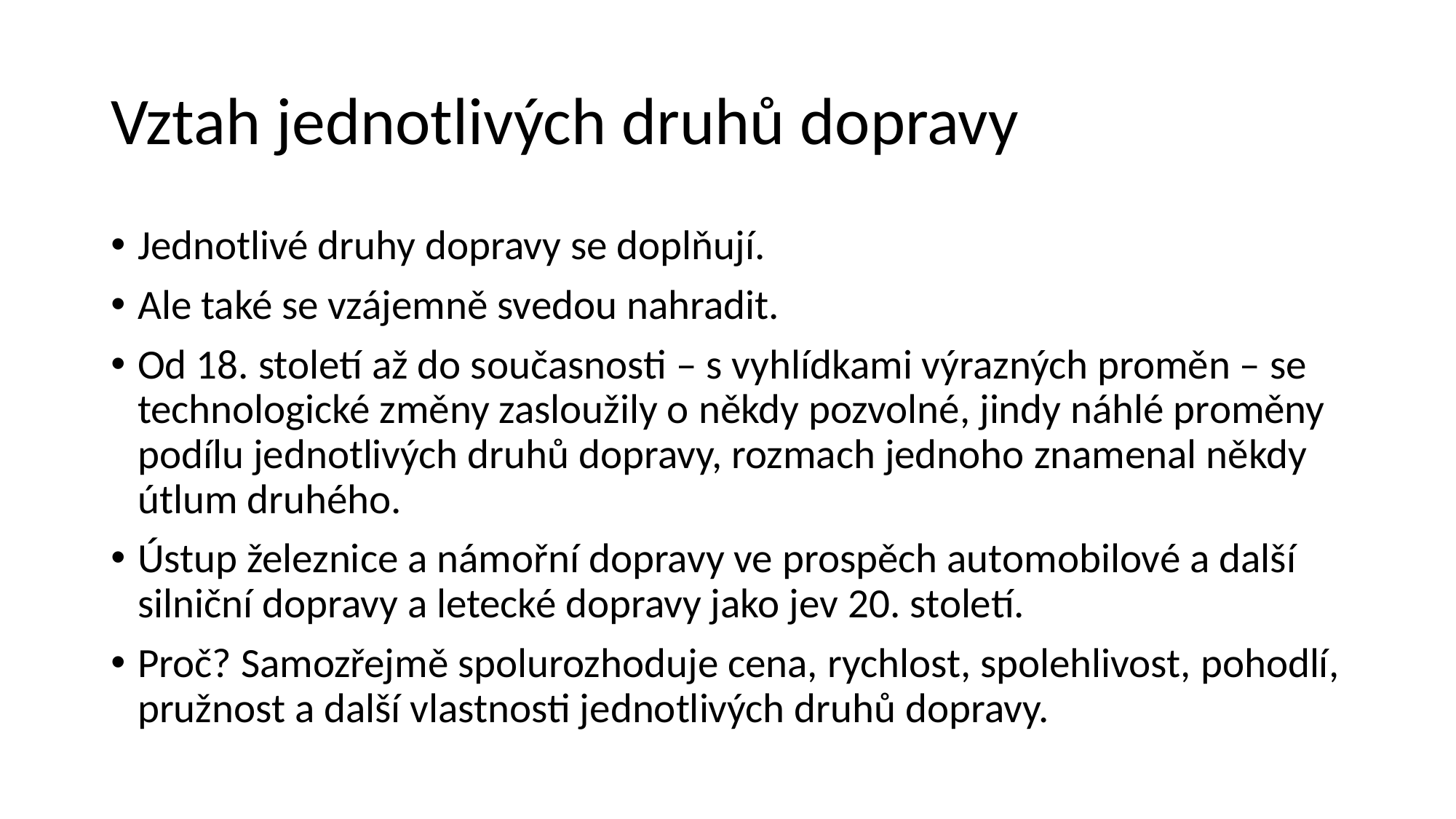

# Vztah jednotlivých druhů dopravy
Jednotlivé druhy dopravy se doplňují.
Ale také se vzájemně svedou nahradit.
Od 18. století až do současnosti – s vyhlídkami výrazných proměn – se technologické změny zasloužily o někdy pozvolné, jindy náhlé proměny podílu jednotlivých druhů dopravy, rozmach jednoho znamenal někdy útlum druhého.
Ústup železnice a námořní dopravy ve prospěch automobilové a další silniční dopravy a letecké dopravy jako jev 20. století.
Proč? Samozřejmě spolurozhoduje cena, rychlost, spolehlivost, pohodlí, pružnost a další vlastnosti jednotlivých druhů dopravy.